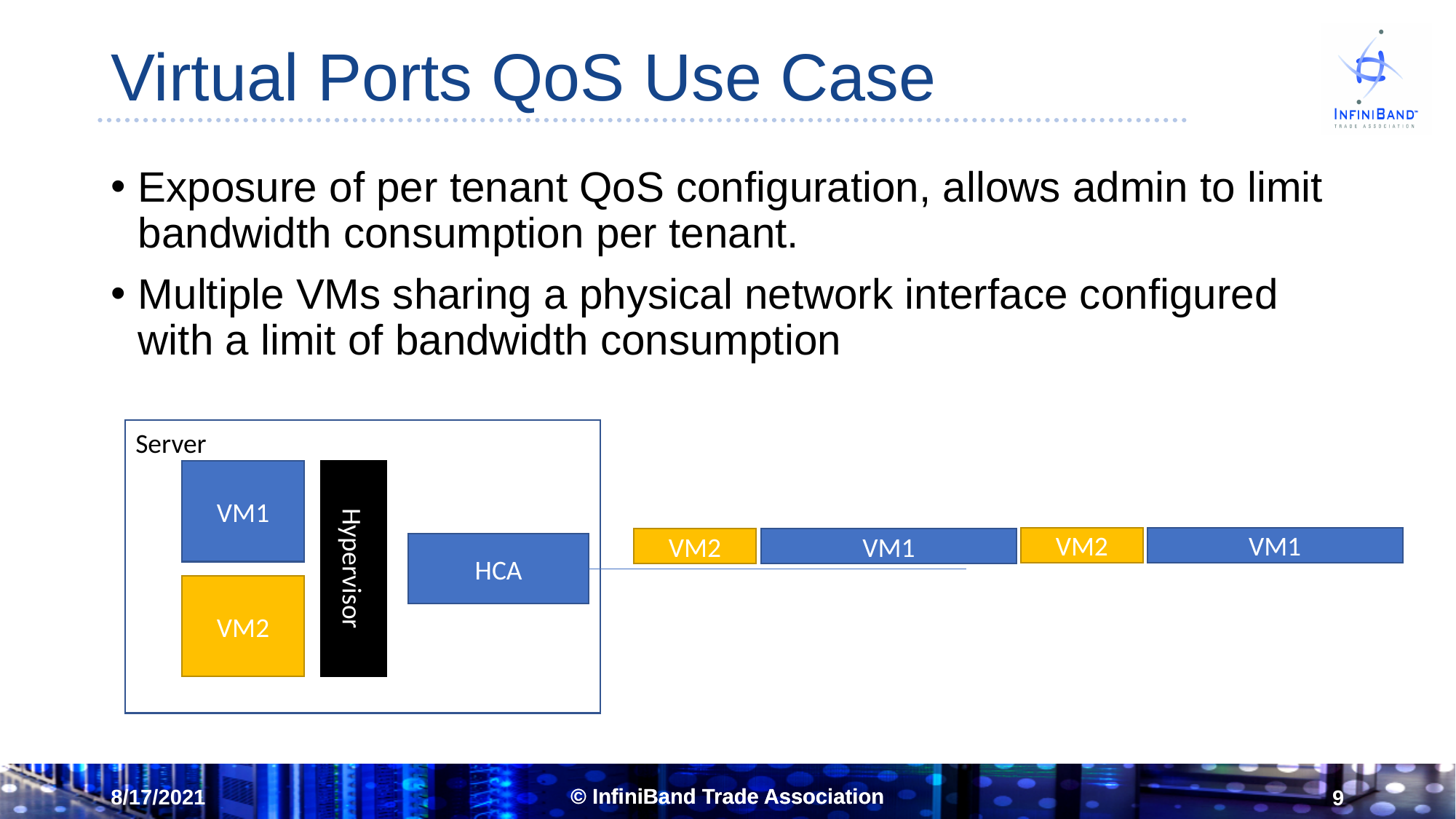

# Virtual Ports QoS Use Case
Exposure of per tenant QoS configuration, allows admin to limit bandwidth consumption per tenant.
Multiple VMs sharing a physical network interface configured with a limit of bandwidth consumption

Server
VM1
VM1
VM2
VM2
VM1
HCA
Hypervisor
VM2
8/17/2021
9